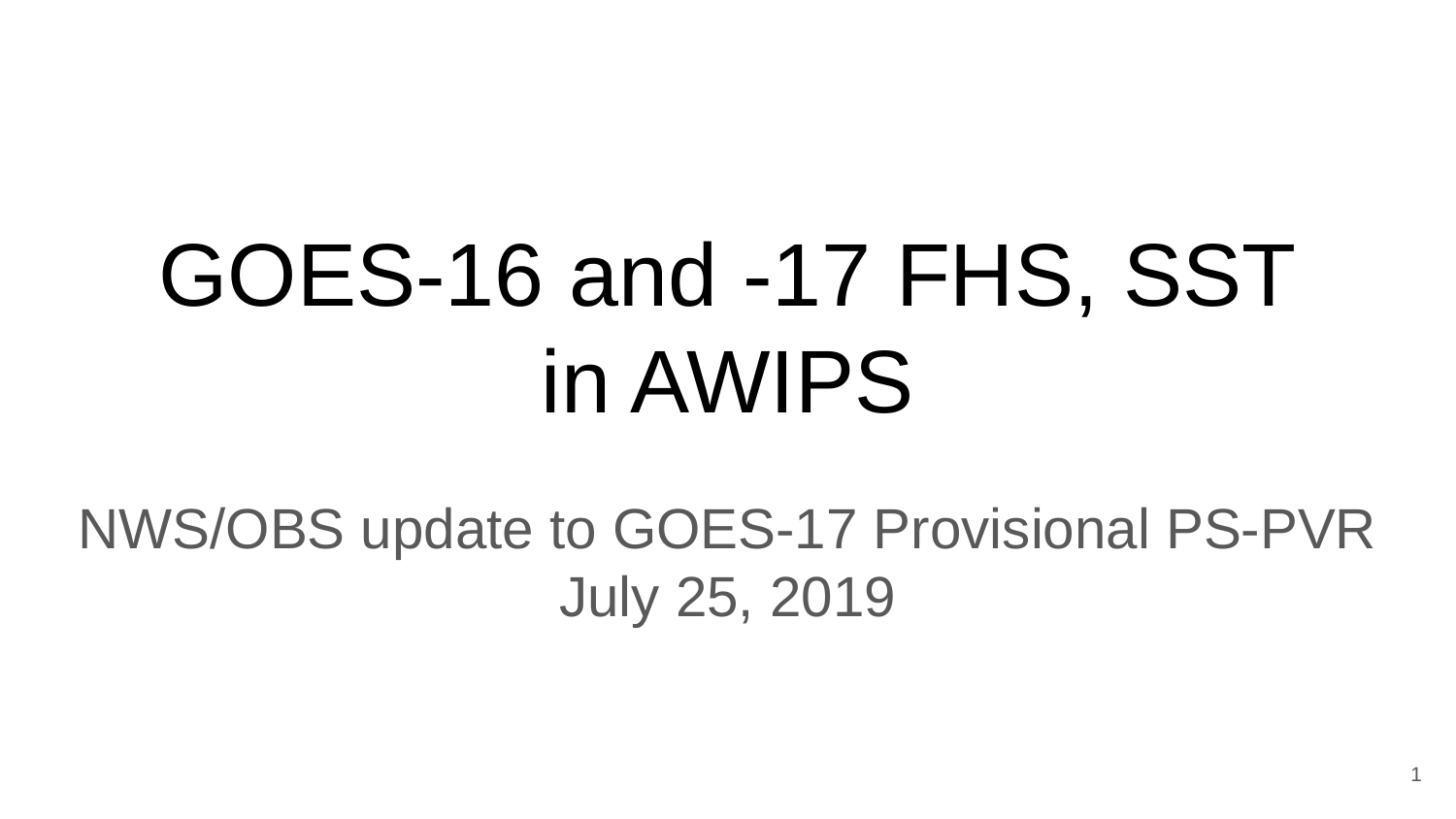

# GOES-16 and -17 FHS, SST in AWIPS
NWS/OBS update to GOES-17 Provisional PS-PVR
July 25, 2019
1